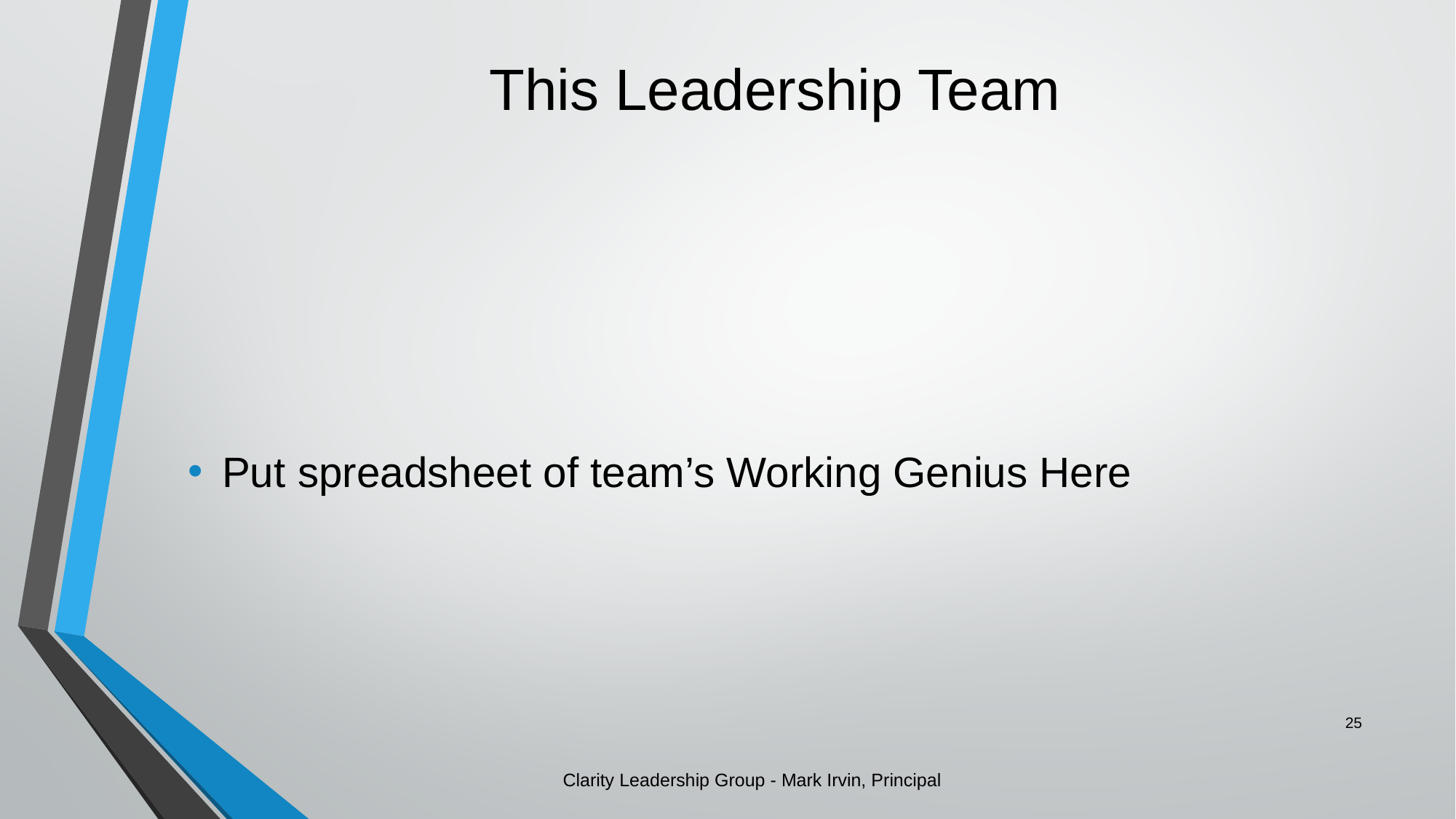

# This Leadership Team
Put spreadsheet of team’s Working Genius Here
25
Clarity Leadership Group - Mark Irvin, Principal